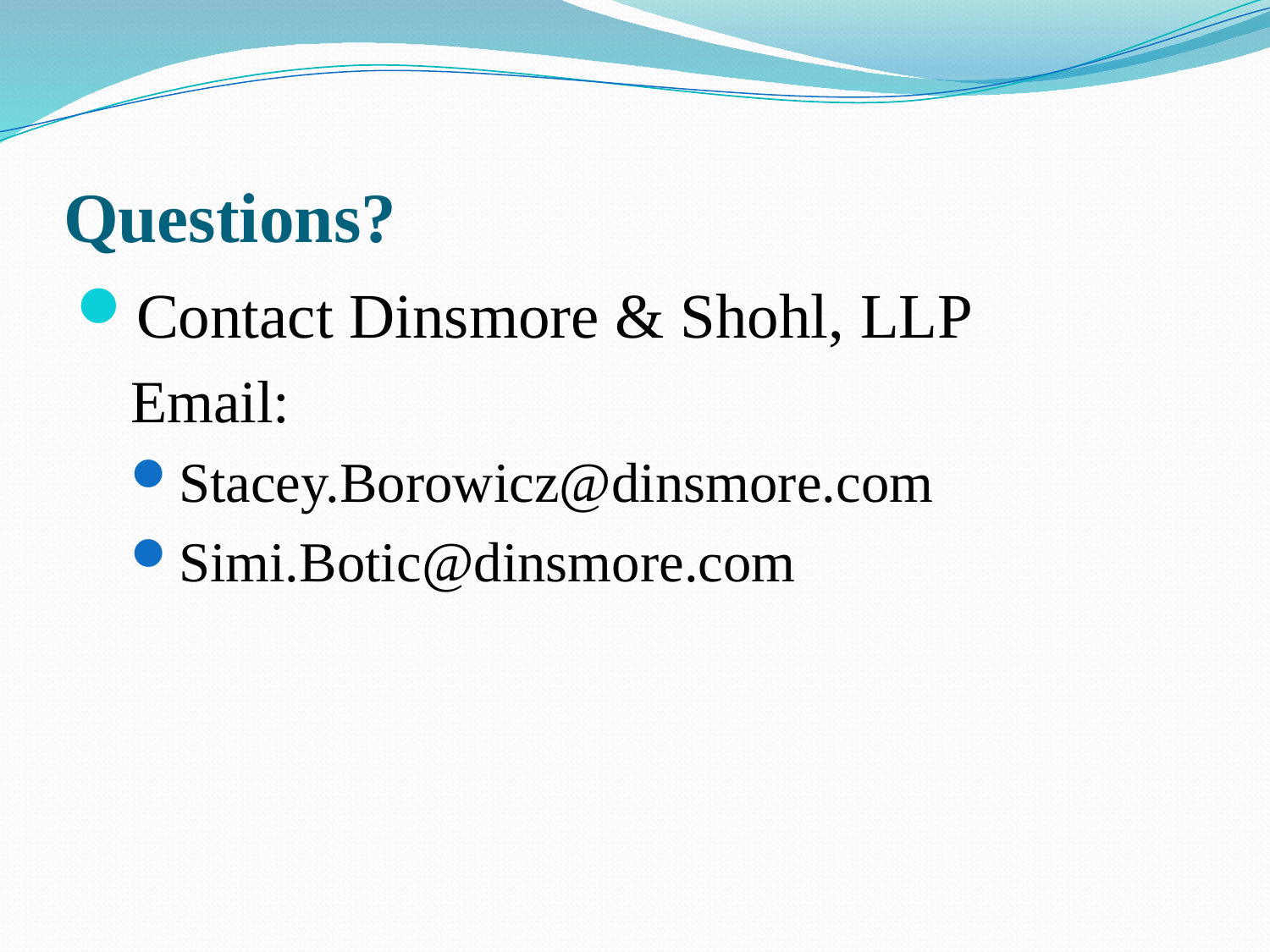

# Questions?
Contact Dinsmore & Shohl, LLP
Email:
Stacey.Borowicz@dinsmore.com
Simi.Botic@dinsmore.com